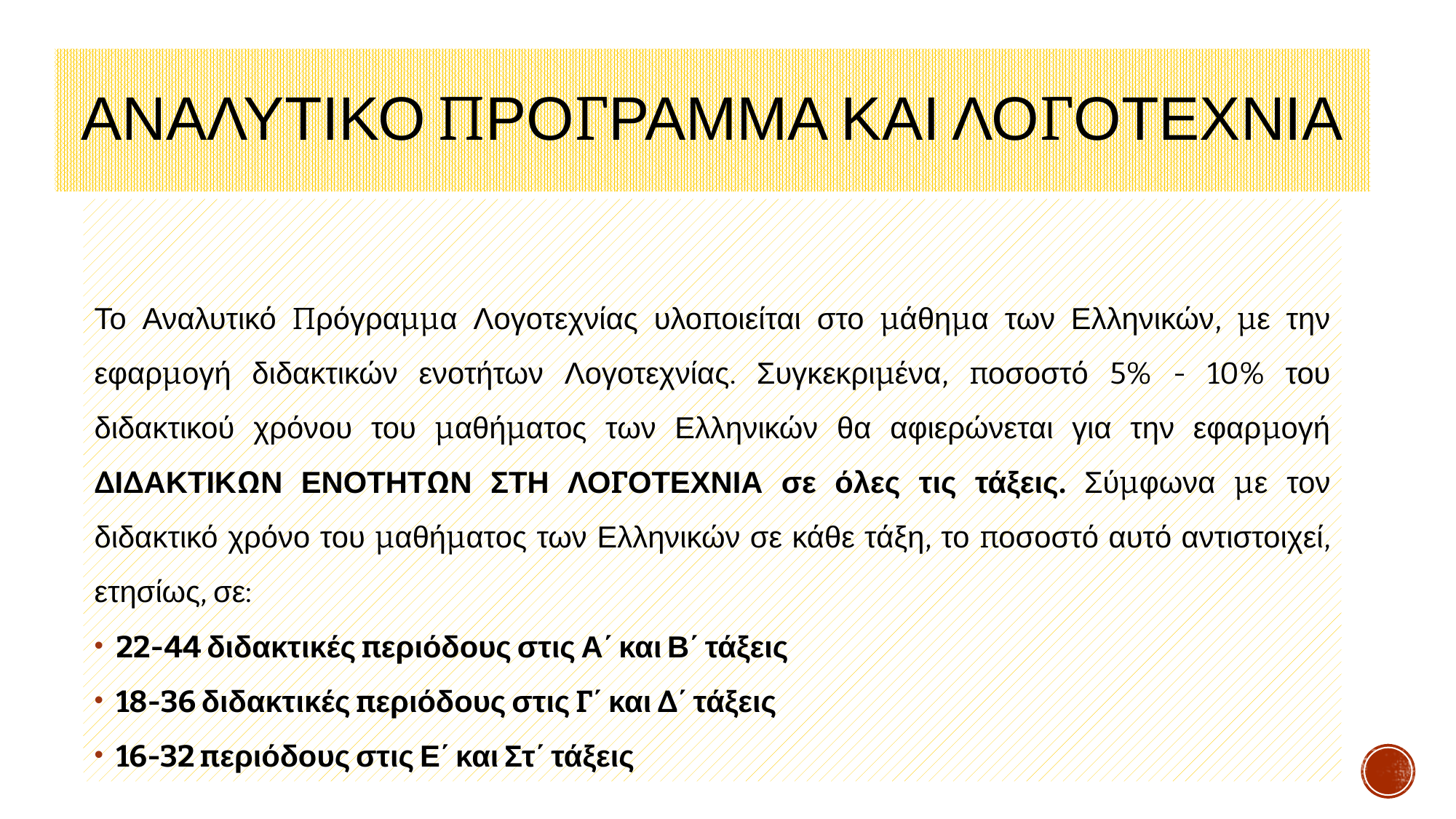

# ΑΝΑΛΥΤΙΚΟ ΠΡΟΓΡΑΜΜΑ ΚΑΙ ΛΟΓΟΤΕΧΝΙΑ

Το Αναλυτικό Πρόγραμμα Λογοτεχνίας υλοποιείται στο μάθημα των Ελληνικών, με την εφαρμογή διδακτικών ενοτήτων Λογοτεχνίας. Συγκεκριμένα, ποσοστό 5% - 10% του διδακτικού χρόνου του μαθήματος των Ελληνικών θα αφιερώνεται για την εφαρμογή ΔΙΔΑΚΤΙΚΩΝ ΕΝΟΤΗΤΩΝ ΣΤΗ ΛΟΓΟΤΕΧΝΙΑ σε όλες τις τάξεις. Σύμφωνα με τον διδακτικό χρόνο του μαθήματος των Ελληνικών σε κάθε τάξη, το ποσοστό αυτό αντιστοιχεί, ετησίως, σε:
22-44 διδακτικές περιόδους στις Α΄ και Β΄ τάξεις
18-36 διδακτικές περιόδους στις Γ΄ και Δ΄ τάξεις
16-32 περιόδους στις Ε΄ και Στ΄ τάξεις